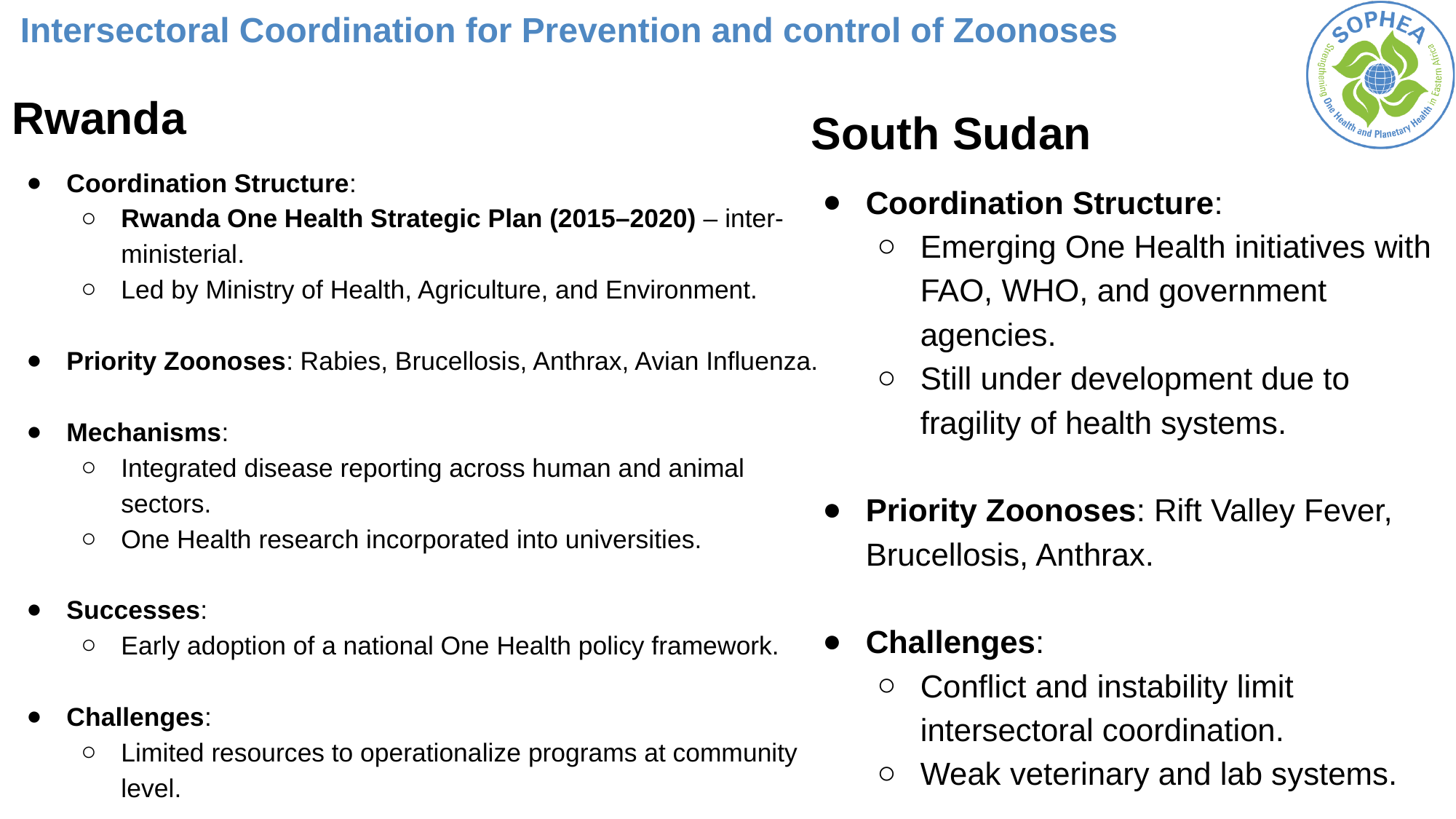

# Intersectoral Coordination for Prevention and control of Zoonoses

Rwanda
Coordination Structure:
Rwanda One Health Strategic Plan (2015–2020) – inter-ministerial.
Led by Ministry of Health, Agriculture, and Environment.
Priority Zoonoses: Rabies, Brucellosis, Anthrax, Avian Influenza.
Mechanisms:
Integrated disease reporting across human and animal sectors.
One Health research incorporated into universities.
Successes:
Early adoption of a national One Health policy framework.
Challenges:
Limited resources to operationalize programs at community level.

South Sudan
Coordination Structure:
Emerging One Health initiatives with FAO, WHO, and government agencies.
Still under development due to fragility of health systems.
Priority Zoonoses: Rift Valley Fever, Brucellosis, Anthrax.
Challenges:
Conflict and instability limit intersectoral coordination.
Weak veterinary and lab systems.